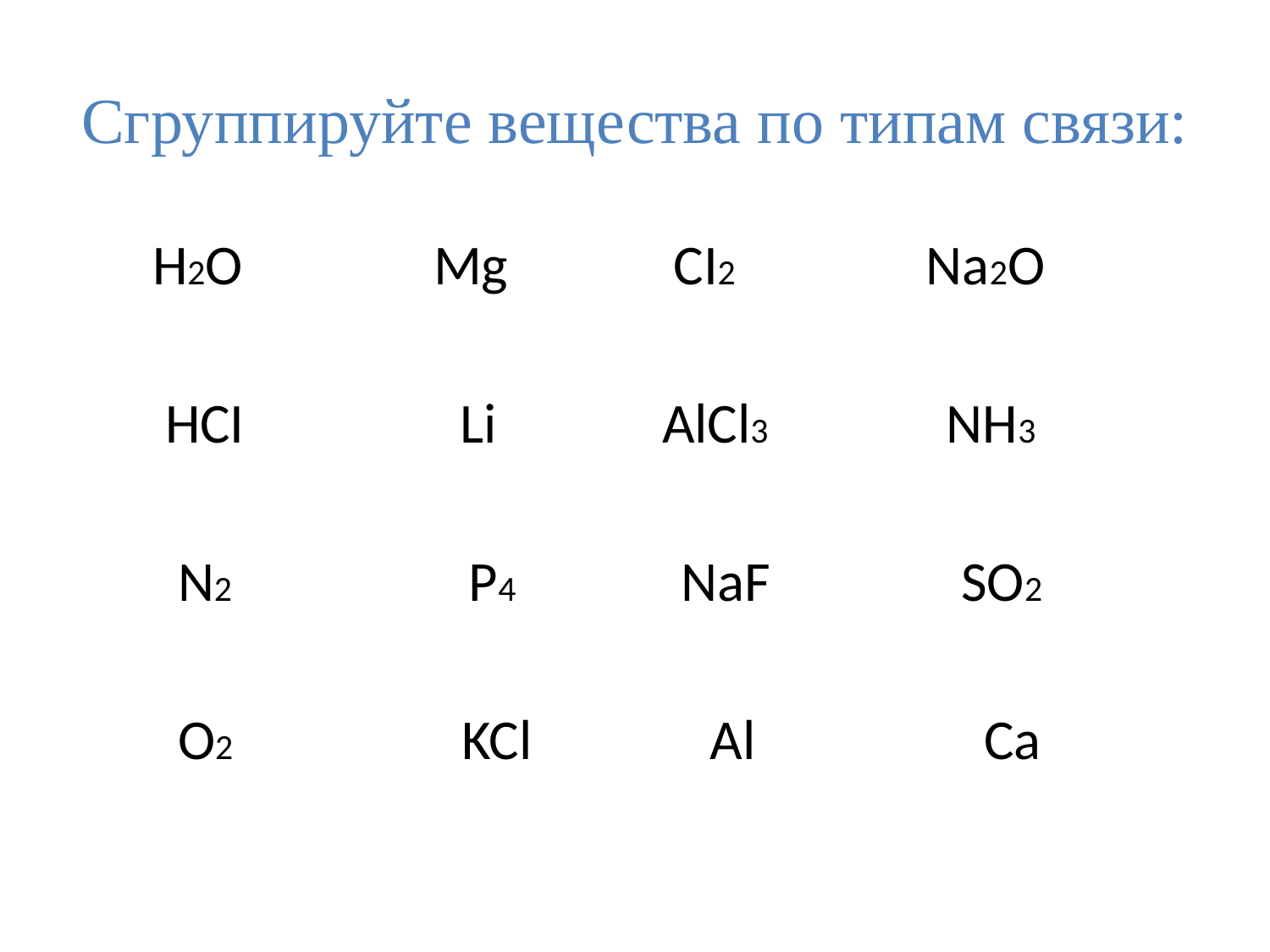

# Сгруппируйте вещества по типам связи:
      H2O               Mg             CI2               Na2O

       HCI                 Li             AlCl3              NH3

        N2                   P4             NaF               SO2

        O2                  KCl              Al                  Ca